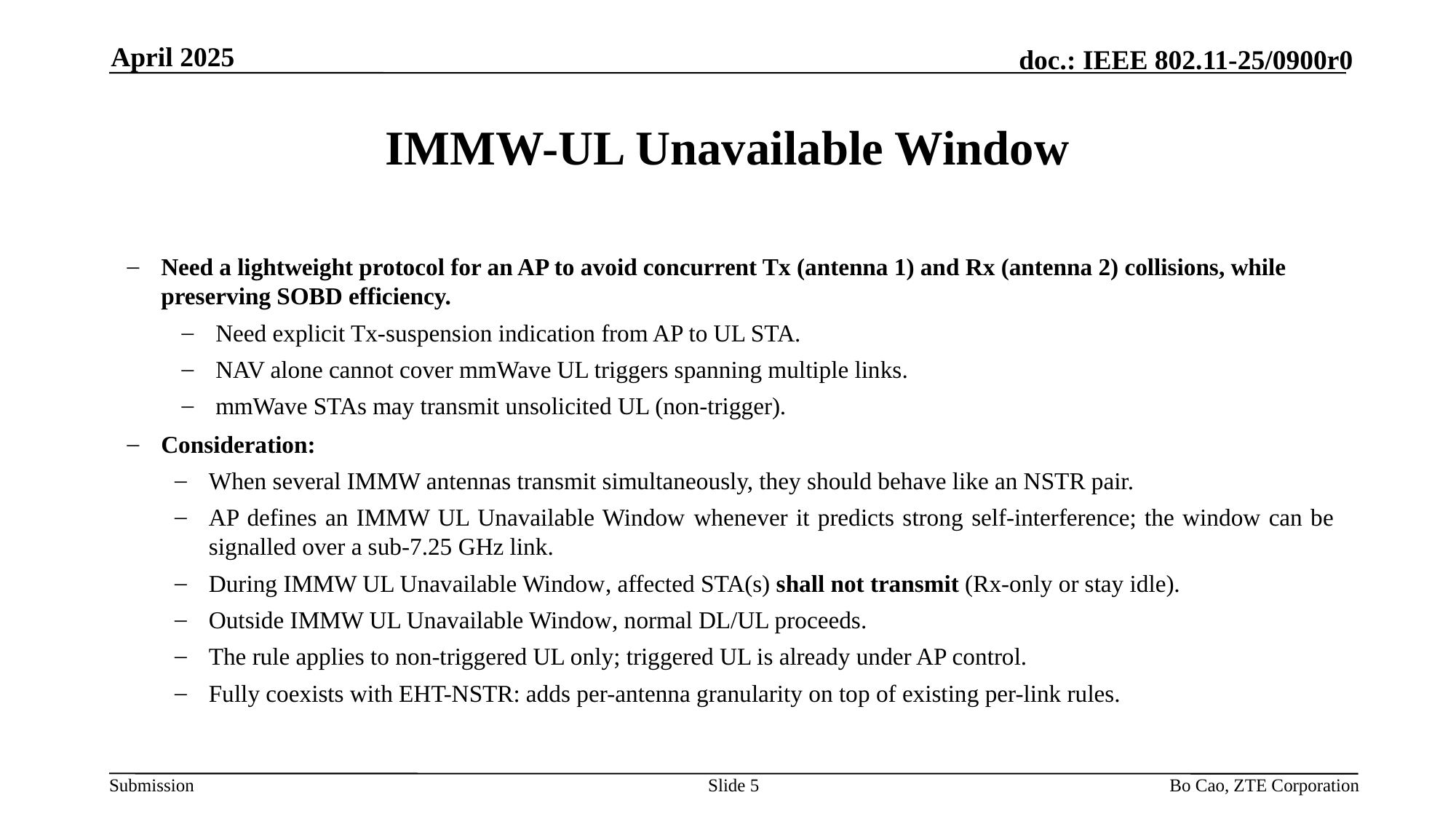

April 2025
# IMMW-UL Unavailable Window
Need a lightweight protocol for an AP to avoid concurrent Tx (antenna 1) and Rx (antenna 2) collisions, while preserving SOBD efficiency.
Need explicit Tx-suspension indication from AP to UL STA.
NAV alone cannot cover mmWave UL triggers spanning multiple links.
mmWave STAs may transmit unsolicited UL (non-trigger).
Consideration:
When several IMMW antennas transmit simultaneously, they should behave like an NSTR pair.
AP defines an IMMW UL Unavailable Window whenever it predicts strong self-interference; the window can be signalled over a sub-7.25 GHz link.
During IMMW UL Unavailable Window, affected STA(s) shall not transmit (Rx-only or stay idle).
Outside IMMW UL Unavailable Window, normal DL/UL proceeds.
The rule applies to non-triggered UL only; triggered UL is already under AP control.
Fully coexists with EHT-NSTR: adds per-antenna granularity on top of existing per-link rules.
Slide 5
Bo Cao, ZTE Corporation